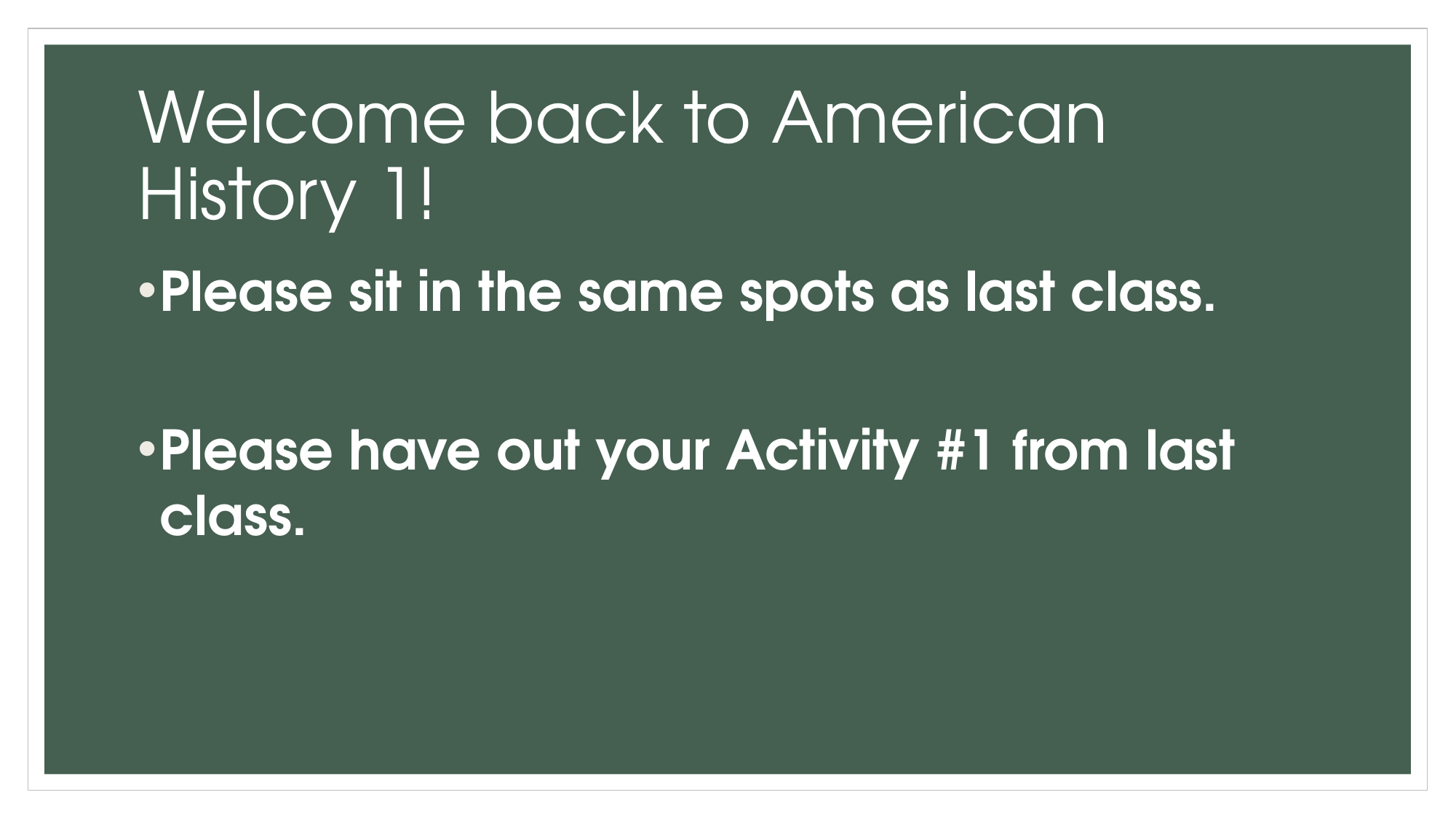

# Welcome back to American History 1!
Please sit in the same spots as last class.

Please have out your Activity #1 from last class.